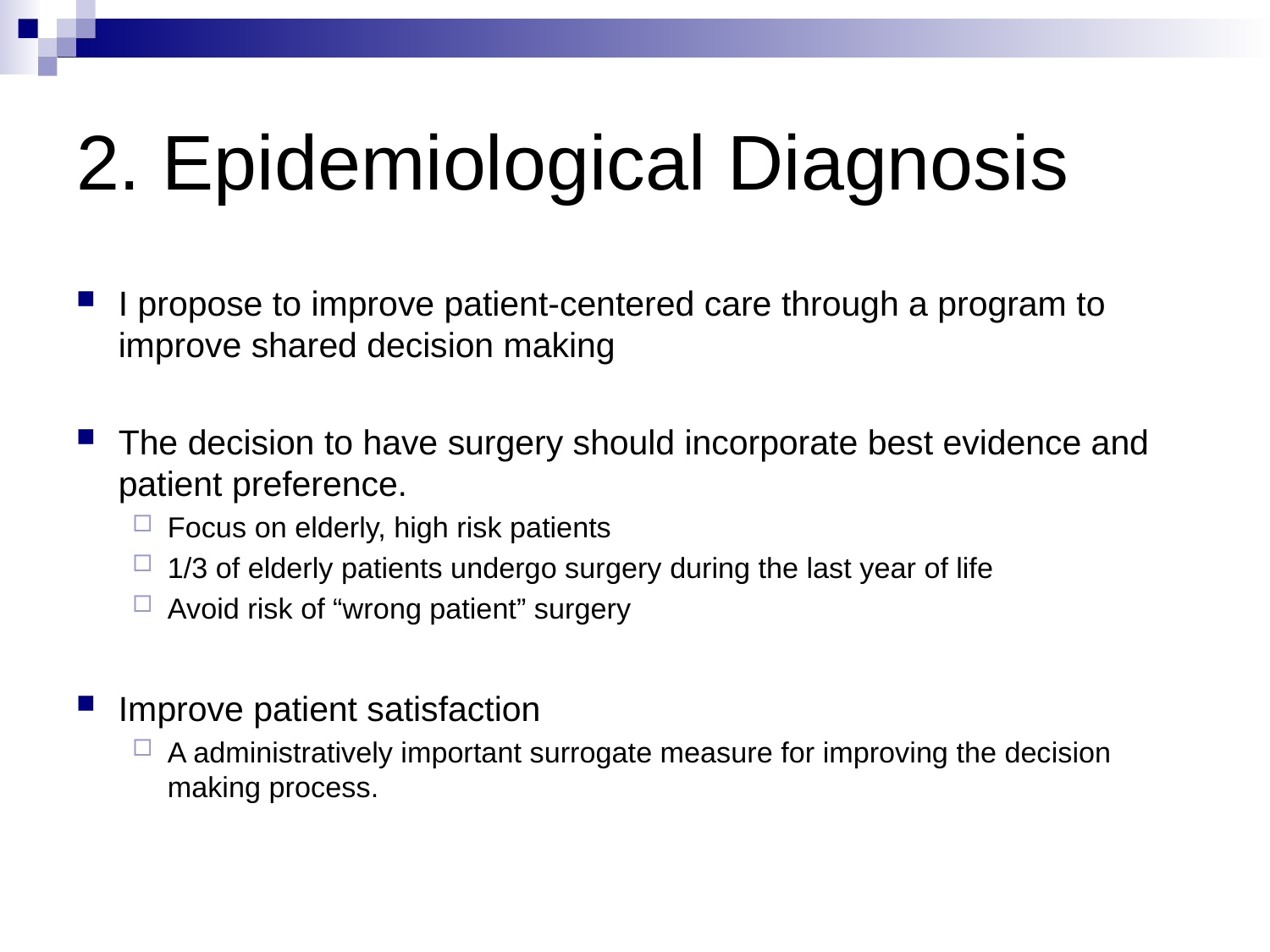

# 2. Epidemiological Diagnosis
I propose to improve patient-centered care through a program to improve shared decision making

The decision to have surgery should incorporate best evidence and patient preference.
Focus on elderly, high risk patients
1/3 of elderly patients undergo surgery during the last year of life
Avoid risk of “wrong patient” surgery

Improve patient satisfaction
A administratively important surrogate measure for improving the decision making process.